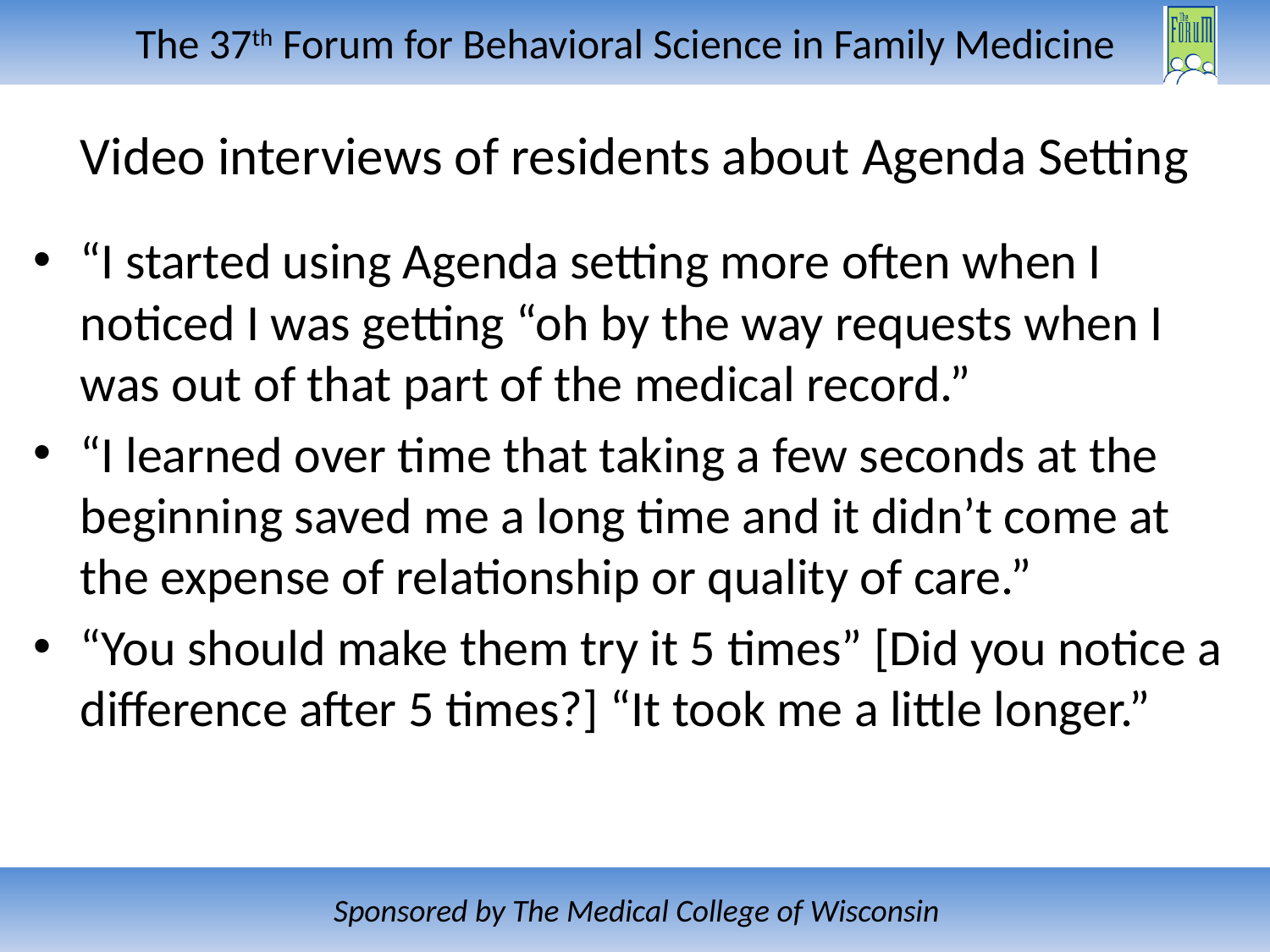

# Video interviews of residents about Agenda Setting
“I started using Agenda setting more often when I noticed I was getting “oh by the way requests when I was out of that part of the medical record.”
“I learned over time that taking a few seconds at the beginning saved me a long time and it didn’t come at the expense of relationship or quality of care.”
“You should make them try it 5 times” [Did you notice a difference after 5 times?] “It took me a little longer.”